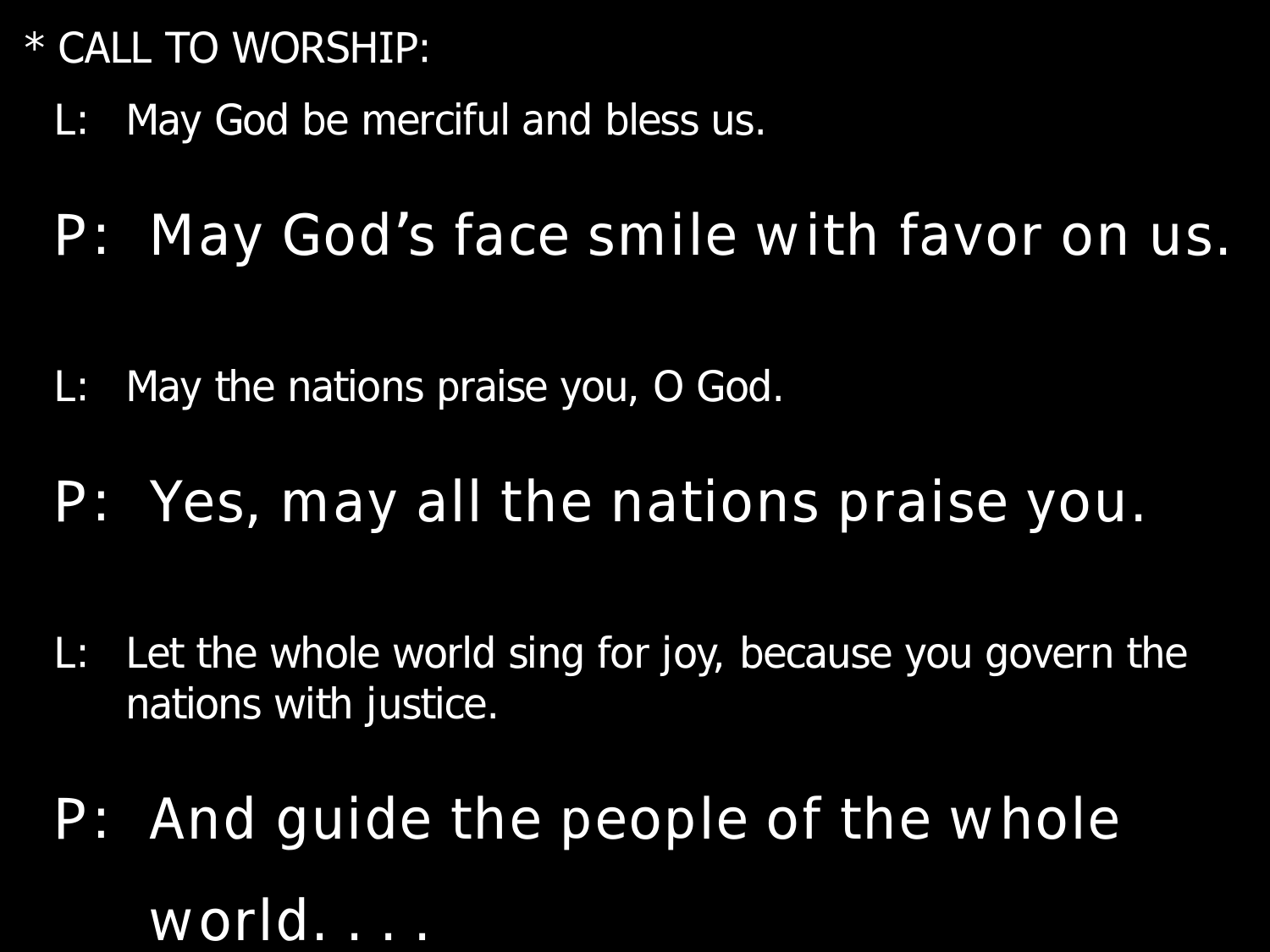

* CALL TO WORSHIP:

L:	May God be merciful and bless us.
P:	May God’s face smile with favor on us.

L:	May the nations praise you, O God.
P: 	Yes, may all the nations praise you.

L:	Let the whole world sing for joy, because you govern the nations with justice.
P: 	And guide the people of the whole world. . . .